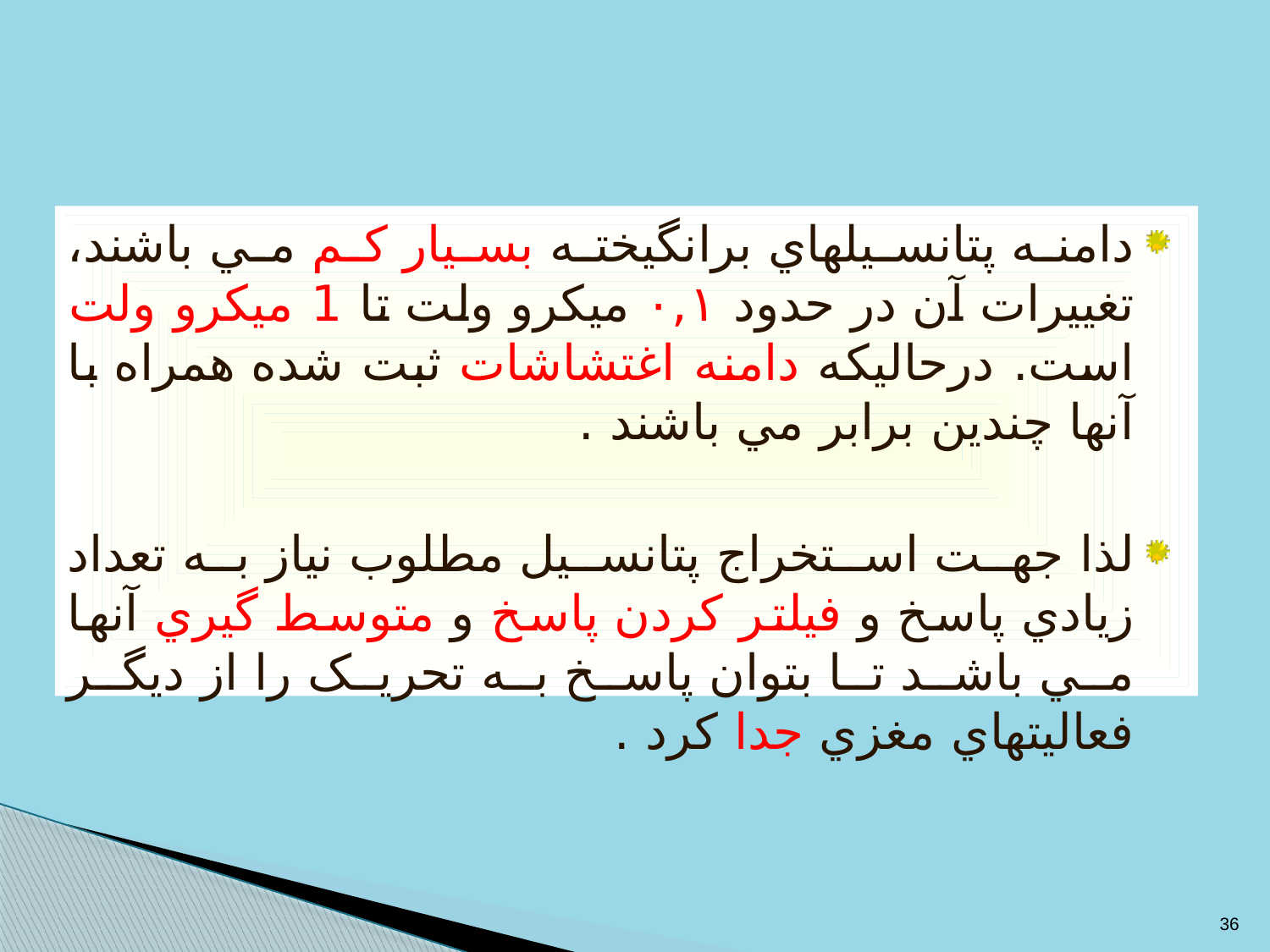

دامنه پتانسيلهاي برانگيخته بسيار کم مي باشند، تغييرات آن در حدود ۰,۱ ميكرو ولت تا 1 ميکرو ولت است. درحاليکه دامنه اغتشاشات ثبت شده همراه با آنها چندين برابر مي باشند .

لذا جهت استخراج پتانسيل مطلوب نياز به تعداد زيادي پاسخ و فيلتر کردن پاسخ و متوسط گيري آنها مي باشد تا بتوان پاسخ به تحريک را از ديگر فعاليتهاي مغزي جدا کرد .

36